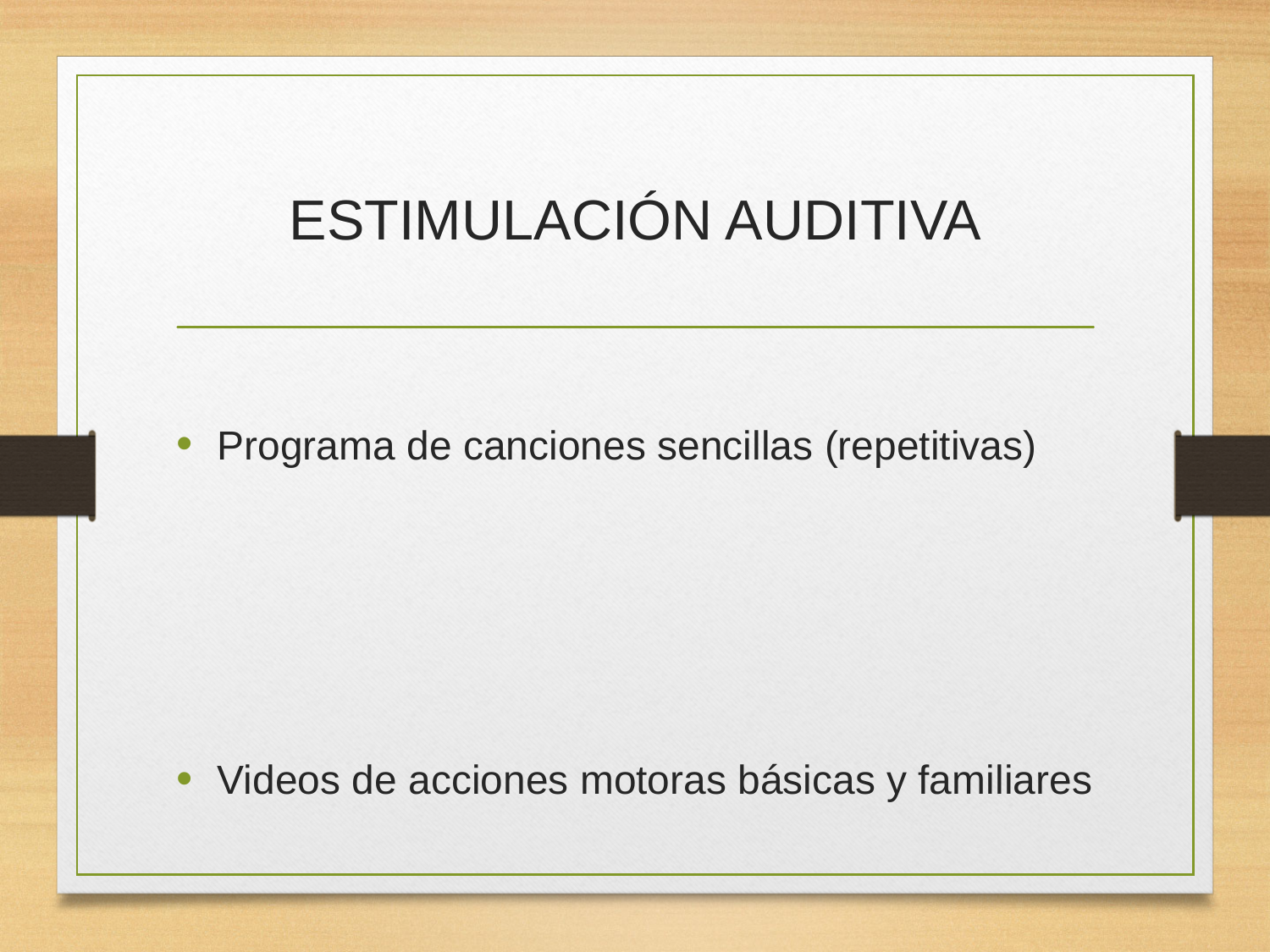

# ESTIMULACIÓN AUDITIVA

Programa de canciones sencillas (repetitivas)

Videos de acciones motoras básicas y familiares